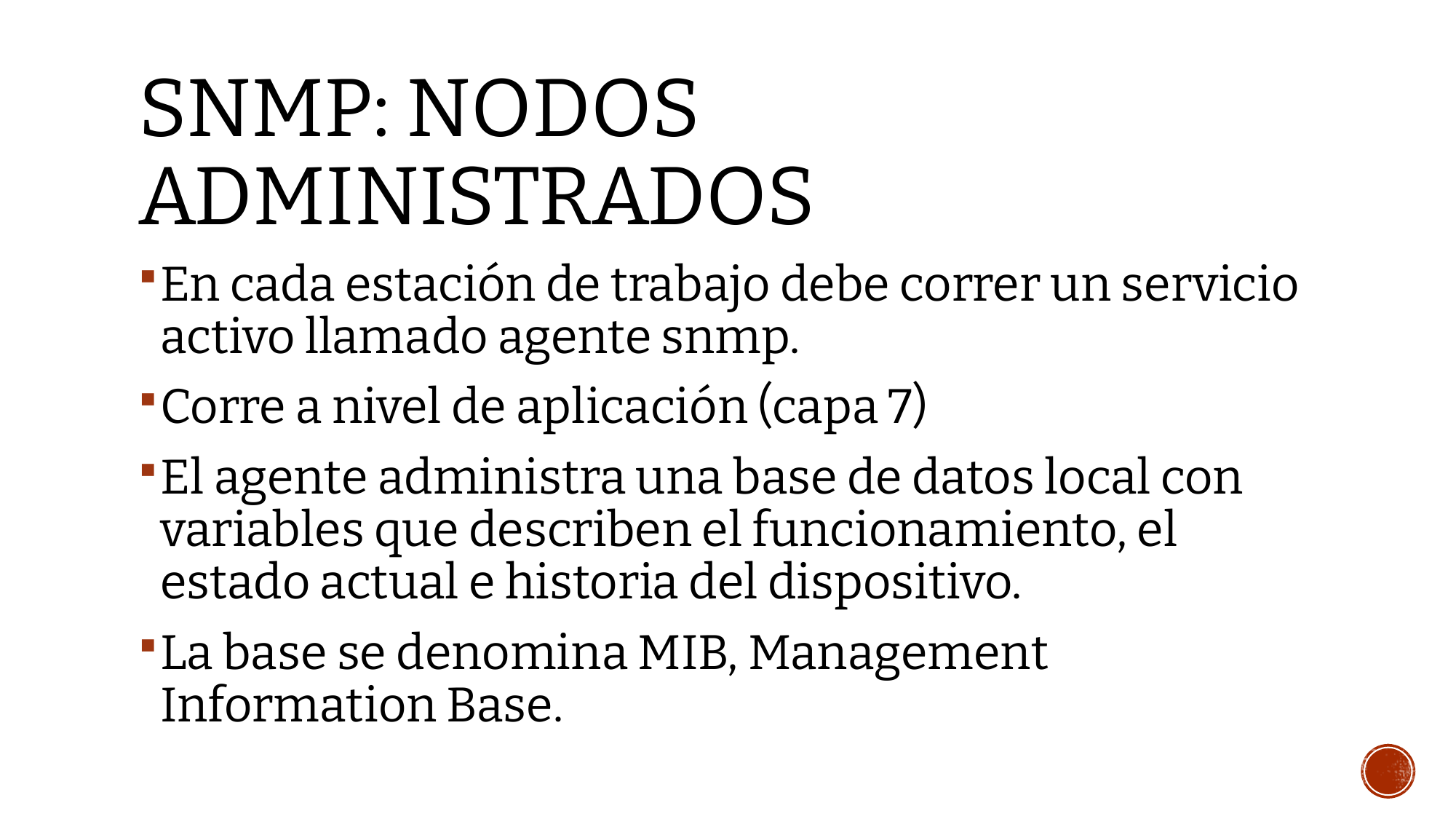

# SNMP: nodos administrados
En cada estación de trabajo debe correr un servicio activo llamado agente snmp.
Corre a nivel de aplicación (capa 7)
El agente administra una base de datos local con variables que describen el funcionamiento, el estado actual e historia del dispositivo.
La base se denomina MIB, Management Information Base.